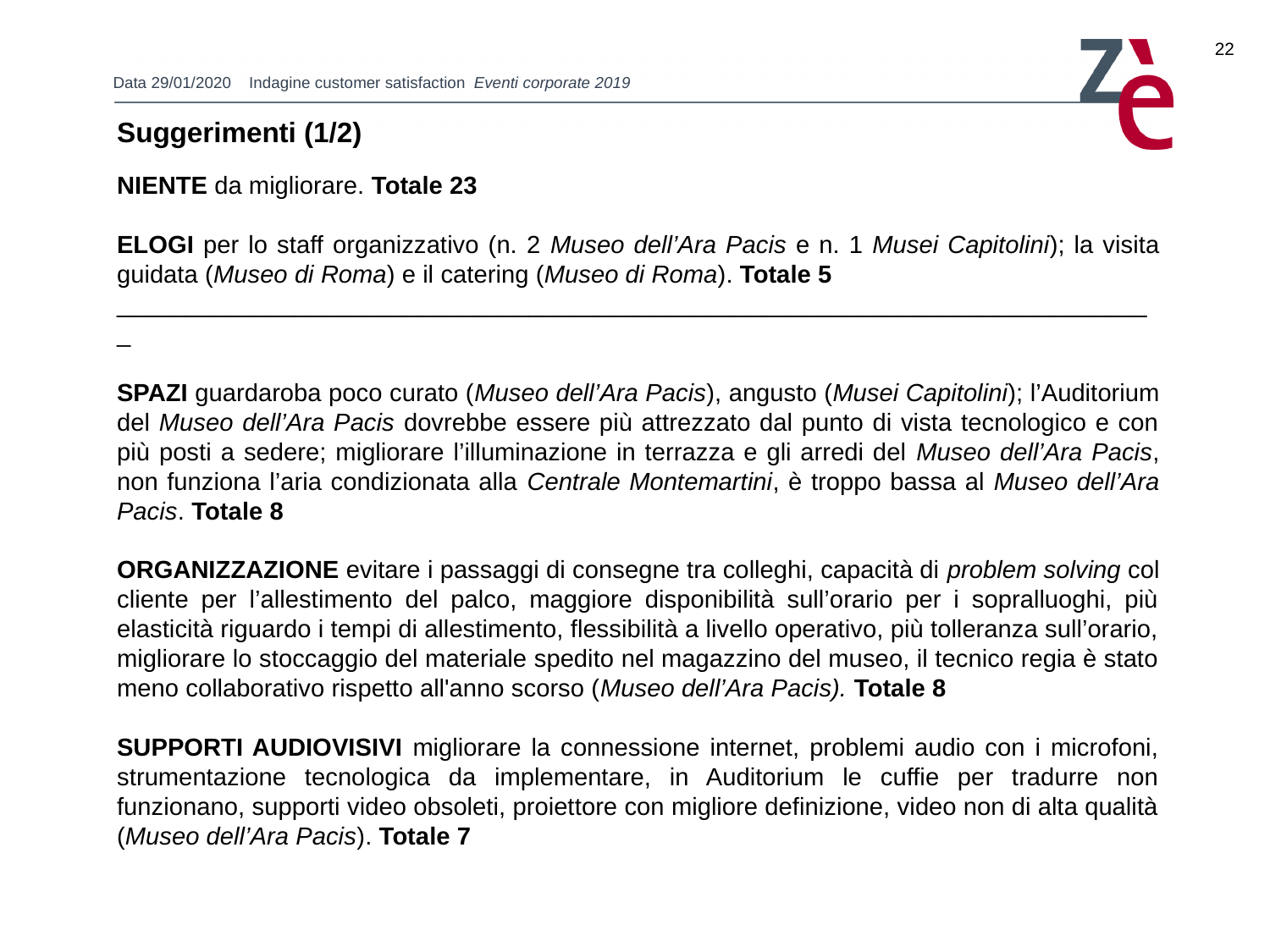

22
Suggerimenti (1/2)
NIENTE da migliorare. Totale 23

ELOGI per lo staff organizzativo (n. 2 Museo dell’Ara Pacis e n. 1 Musei Capitolini); la visita guidata (Museo di Roma) e il catering (Museo di Roma). Totale 5
____________________________________________________________________________

SPAZI guardaroba poco curato (Museo dell’Ara Pacis), angusto (Musei Capitolini); l’Auditorium del Museo dell’Ara Pacis dovrebbe essere più attrezzato dal punto di vista tecnologico e con più posti a sedere; migliorare l’illuminazione in terrazza e gli arredi del Museo dell’Ara Pacis, non funziona l’aria condizionata alla Centrale Montemartini, è troppo bassa al Museo dell’Ara Pacis. Totale 8

ORGANIZZAZIONE evitare i passaggi di consegne tra colleghi, capacità di problem solving col cliente per l’allestimento del palco, maggiore disponibilità sull’orario per i sopralluoghi, più elasticità riguardo i tempi di allestimento, flessibilità a livello operativo, più tolleranza sull’orario, migliorare lo stoccaggio del materiale spedito nel magazzino del museo, il tecnico regia è stato meno collaborativo rispetto all'anno scorso (Museo dell’Ara Pacis). Totale 8

SUPPORTI AUDIOVISIVI migliorare la connessione internet, problemi audio con i microfoni, strumentazione tecnologica da implementare, in Auditorium le cuffie per tradurre non funzionano, supporti video obsoleti, proiettore con migliore definizione, video non di alta qualità (Museo dell’Ara Pacis). Totale 7